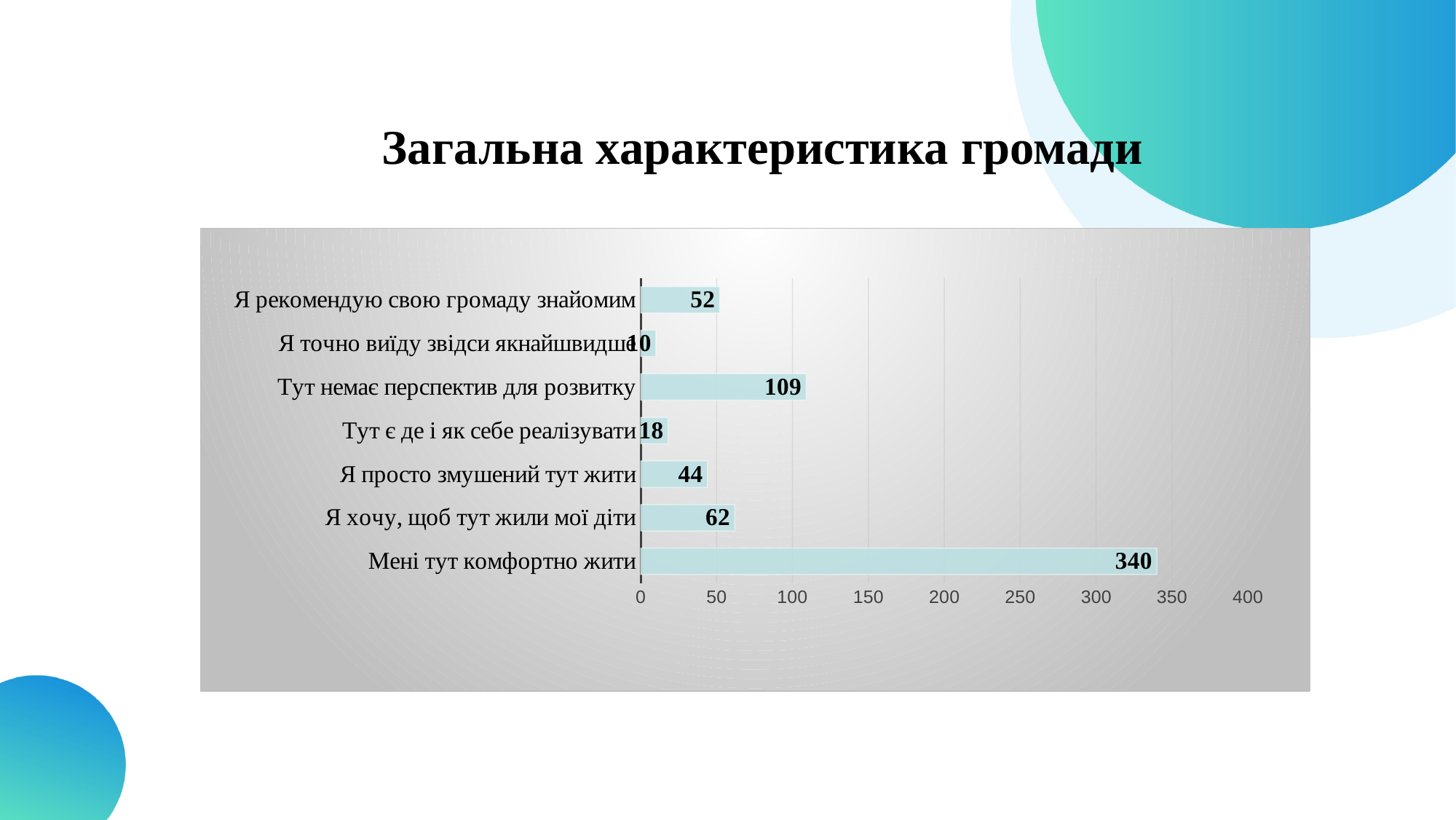

# Загальна характеристика громади

### Chart

| Category |  |
|---|---|
| Мені тут комфортно жити | 340.0 |
| Я хочу, щоб тут жили мої діти | 62.0 |
| Я просто змушений тут жити | 44.0 |
| Тут є де і як себе реалізувати | 18.0 |
| Тут немає перспектив для розвитку | 109.0 |
| Я точно виїду звідси якнайшвидше | 10.0 |
| Я рекомендую свою громаду знайомим | 52.0 |